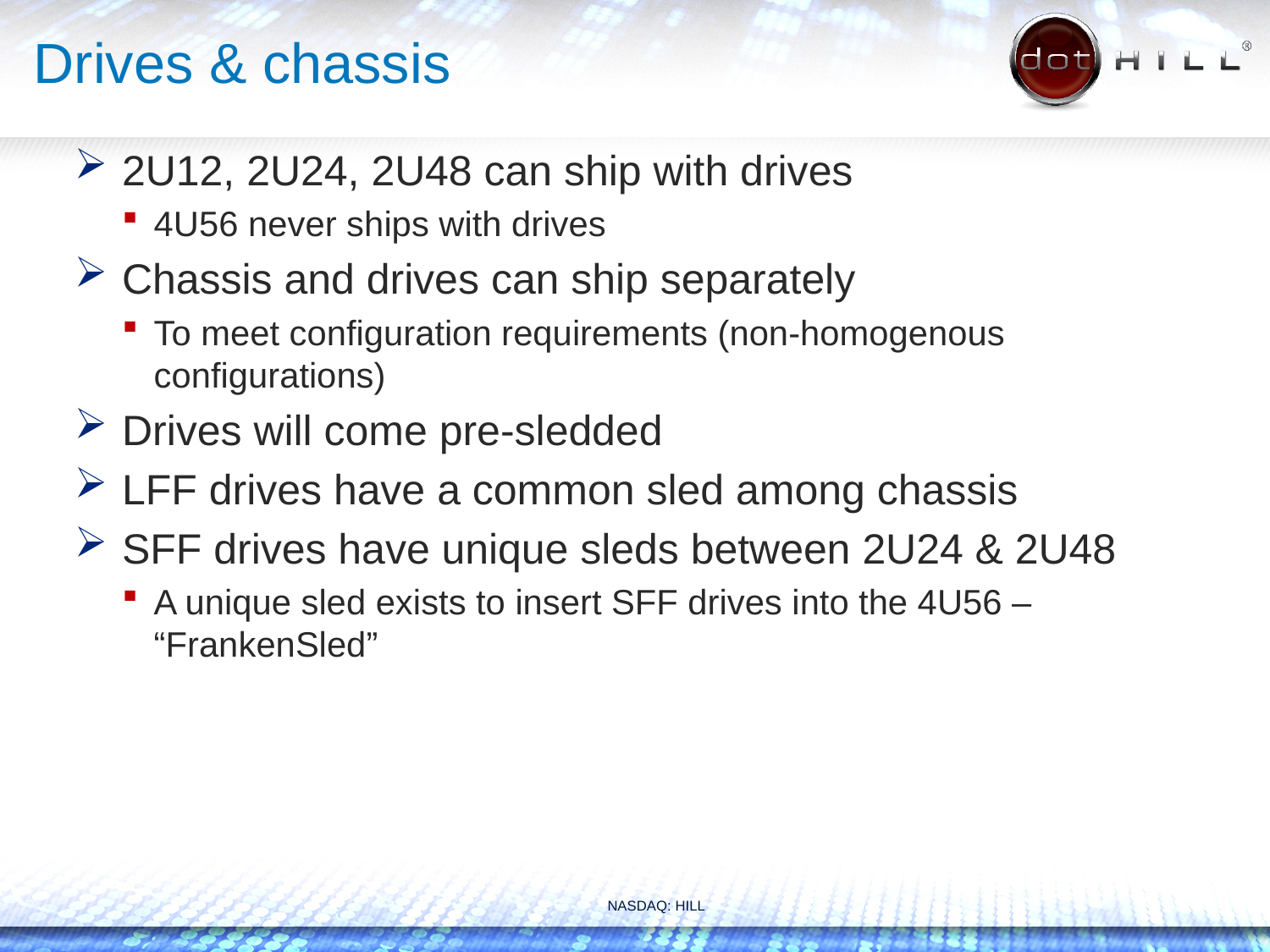

# Drives & chassis
2U12, 2U24, 2U48 can ship with drives
4U56 never ships with drives
Chassis and drives can ship separately
To meet configuration requirements (non-homogenous configurations)
Drives will come pre-sledded
LFF drives have a common sled among chassis
SFF drives have unique sleds between 2U24 & 2U48
A unique sled exists to insert SFF drives into the 4U56 – “FrankenSled”